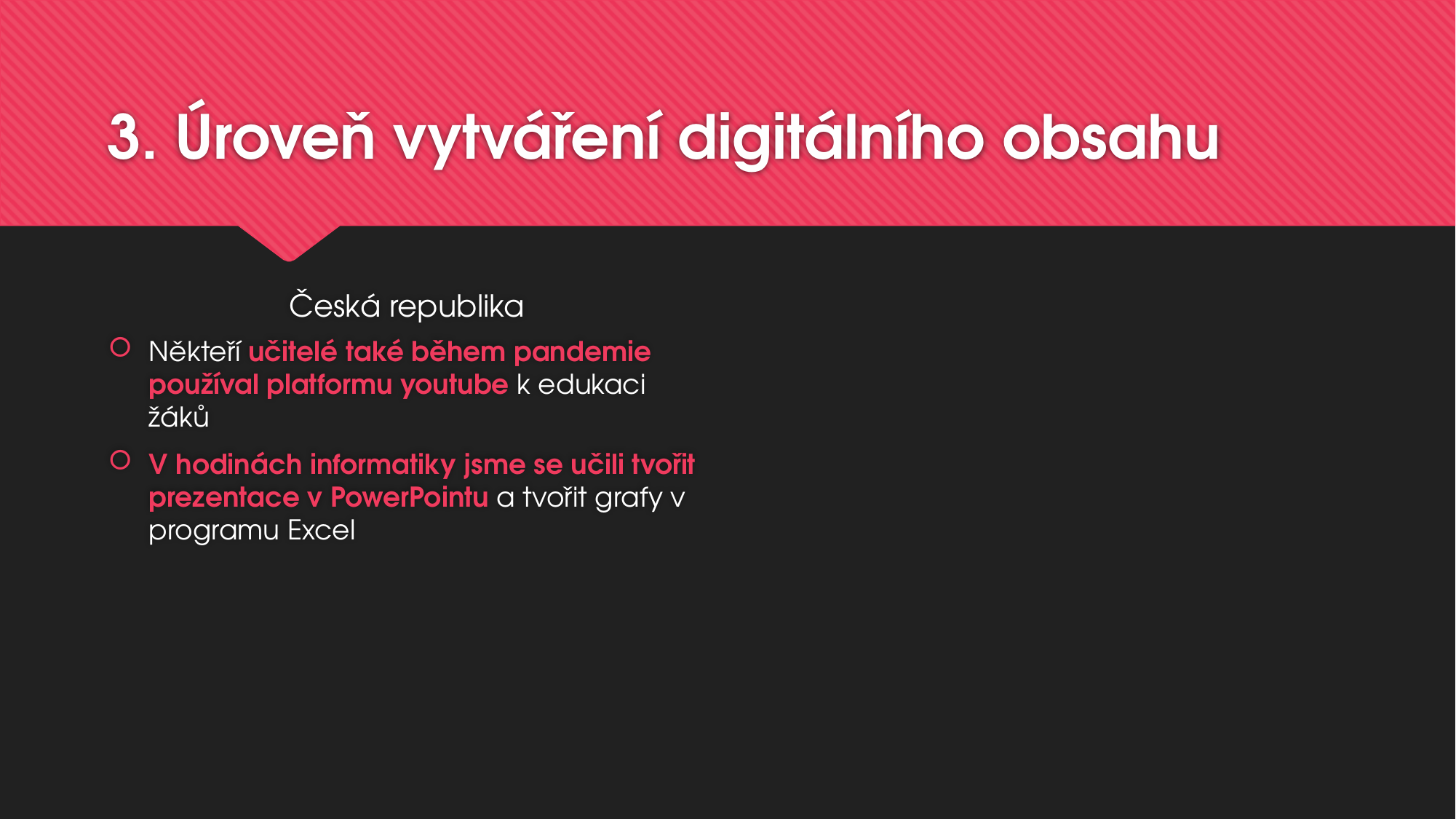

#
3. Úroveň vytváření digitálního obsahu
Česká republika

Někteří učitelé také během pandemie používal platformu youtube k edukaci žáků
V hodinách informatiky jsme se učili tvořit prezentace v PowerPointu a tvořit grafy v programu Excel